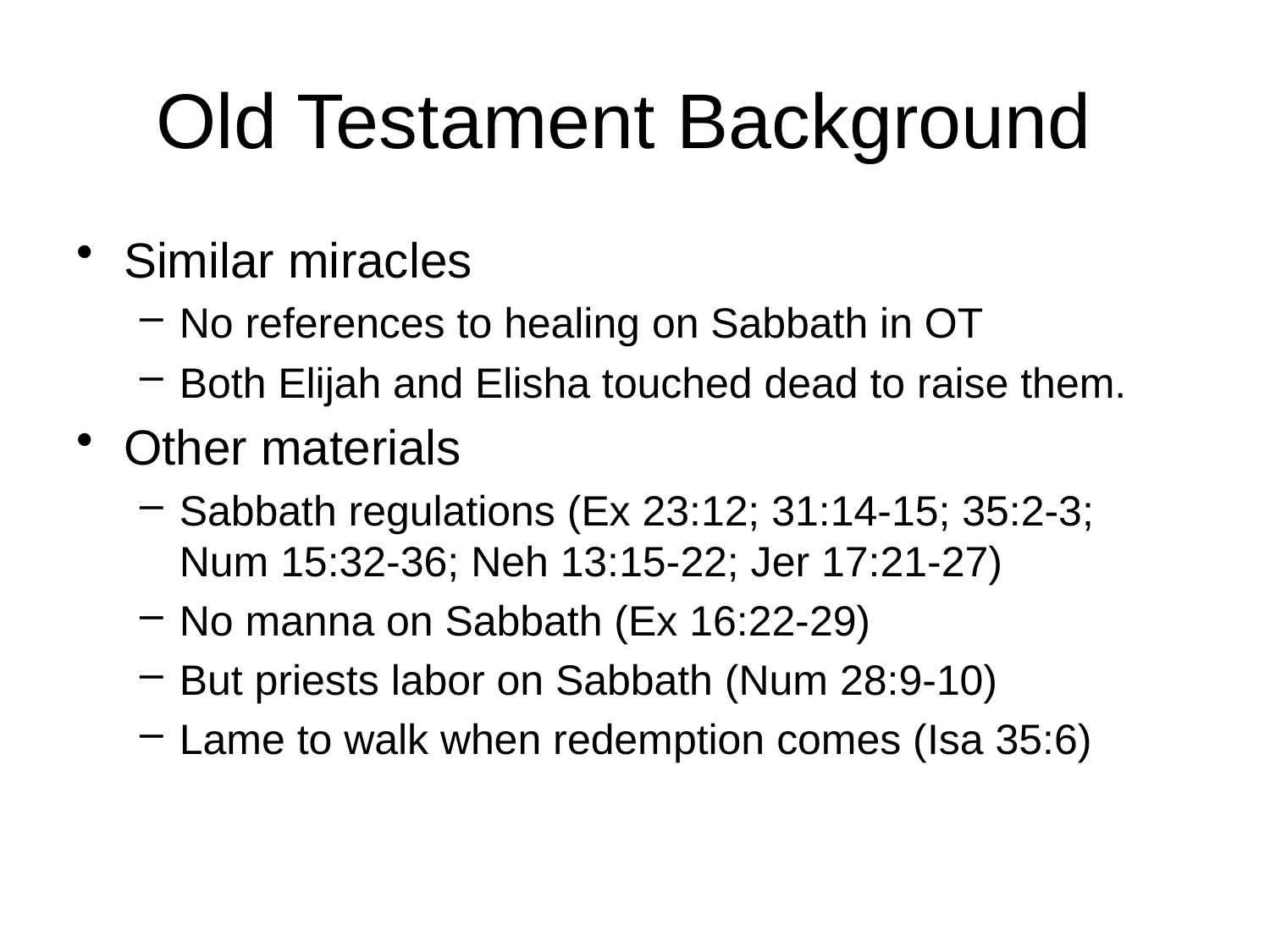

# Old Testament Background
Similar miracles
No references to healing on Sabbath in OT
Both Elijah and Elisha touched dead to raise them.
Other materials
Sabbath regulations (Ex 23:12; 31:14-15; 35:2-3; Num 15:32-36; Neh 13:15-22; Jer 17:21-27)
No manna on Sabbath (Ex 16:22-29)
But priests labor on Sabbath (Num 28:9-10)
Lame to walk when redemption comes (Isa 35:6)